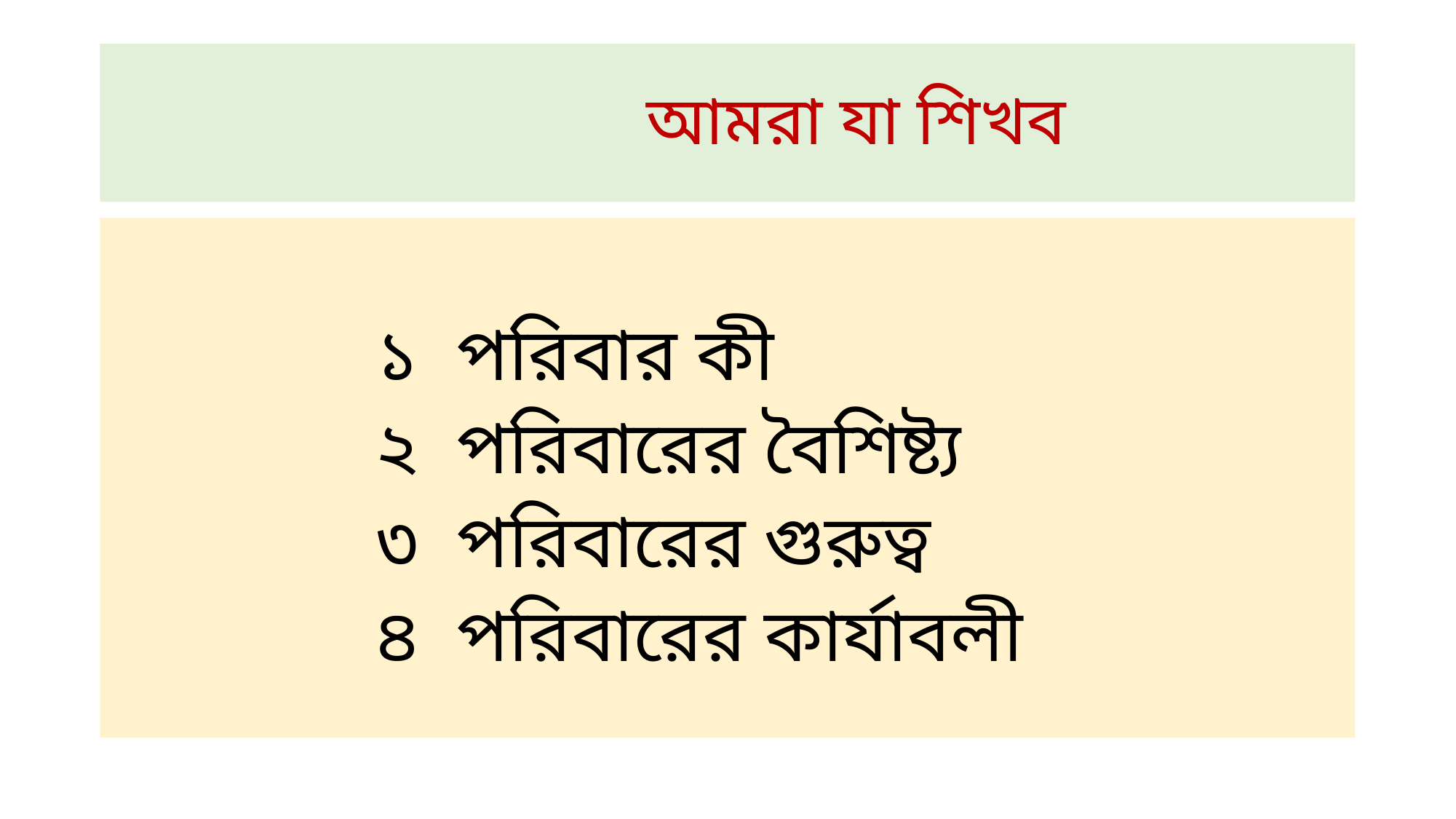

# আমরা যা শিখব

              ১  পরিবার কী
              ২  পরিবারের বৈশিষ্ট্য
              ৩  পরিবারের গুরুত্ব
              ৪  পরিবারের কার্যাবলী